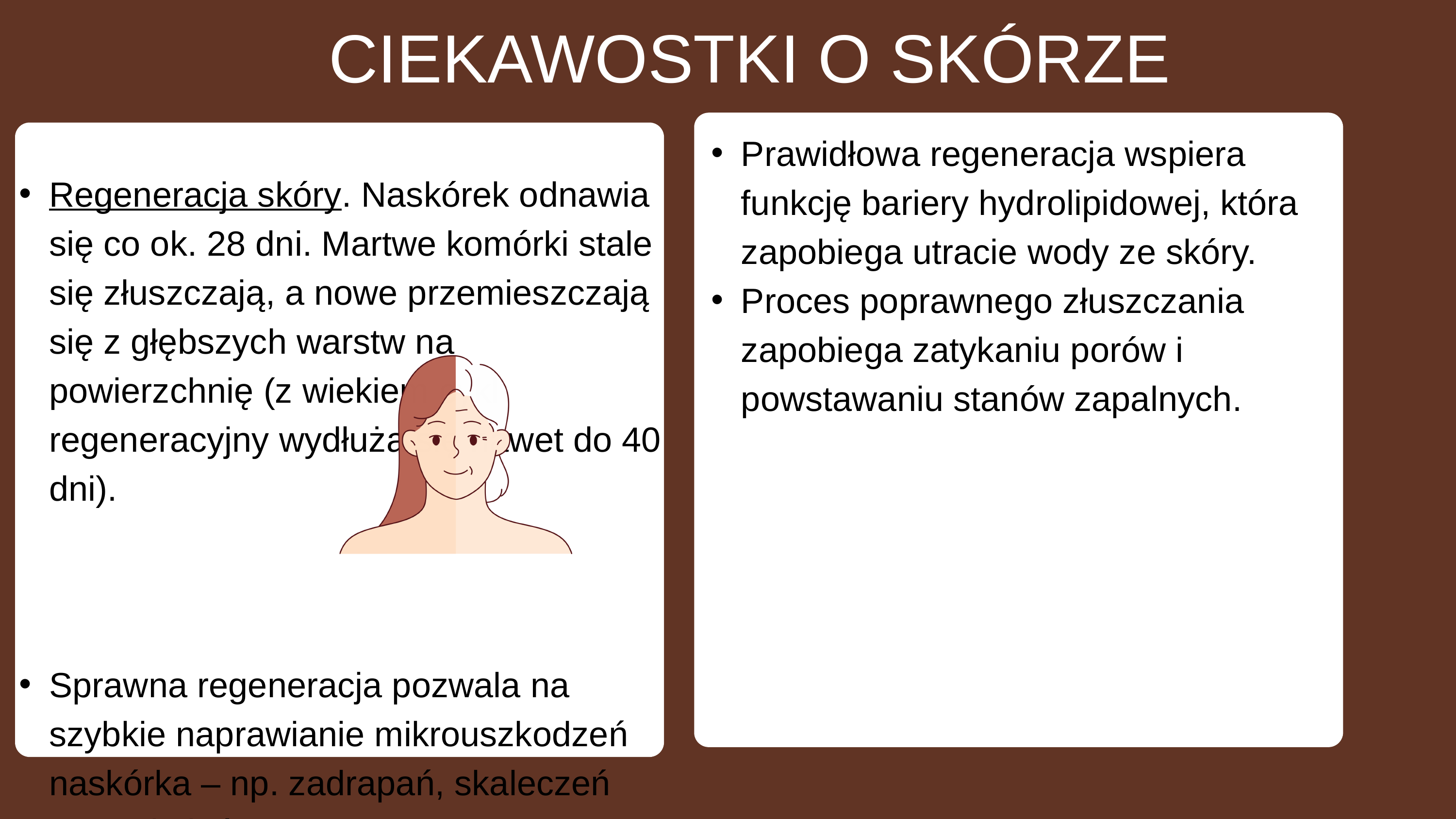

CIEKAWOSTKI O SKÓRZE

Prawidłowa regeneracja wspiera funkcję bariery hydrolipidowej, która zapobiega utracie wody ze skóry.
Proces poprawnego złuszczania zapobiega zatykaniu porów i powstawaniu stanów zapalnych.

Regeneracja skóry. Naskórek odnawia się co ok. 28 dni. Martwe komórki stale się złuszczają, a nowe przemieszczają się z głębszych warstw na powierzchnię (z wiekiem cykl regeneracyjny wydłuża się nawet do 40 dni).

Sprawna regeneracja pozwala na szybkie naprawianie mikrouszkodzeń naskórka – np. zadrapań, skaleczeń czy pęknięć.